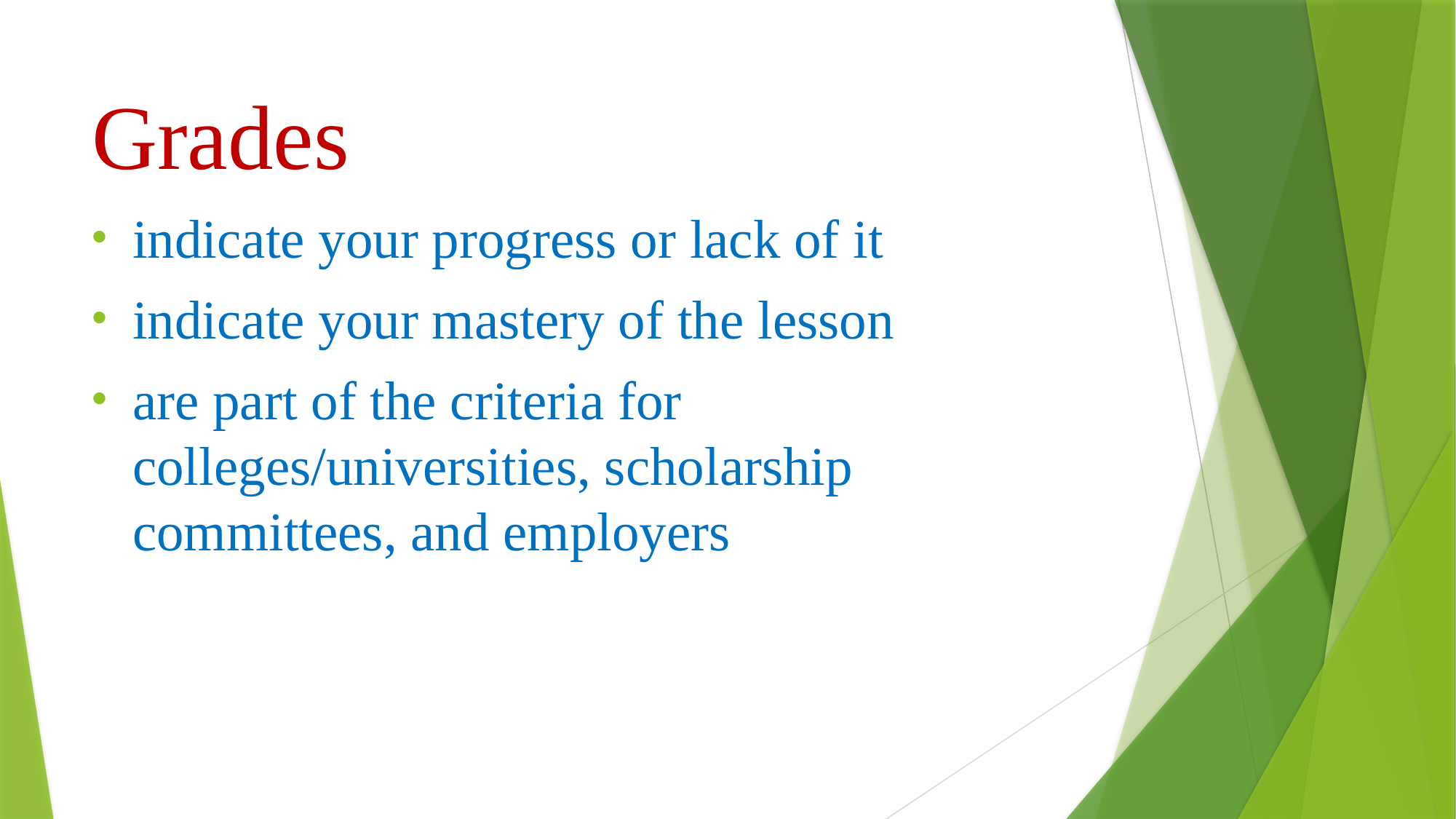

# Grades
indicate your progress or lack of it
indicate your mastery of the lesson
are part of the criteria for colleges/universities, scholarship committees, and employers